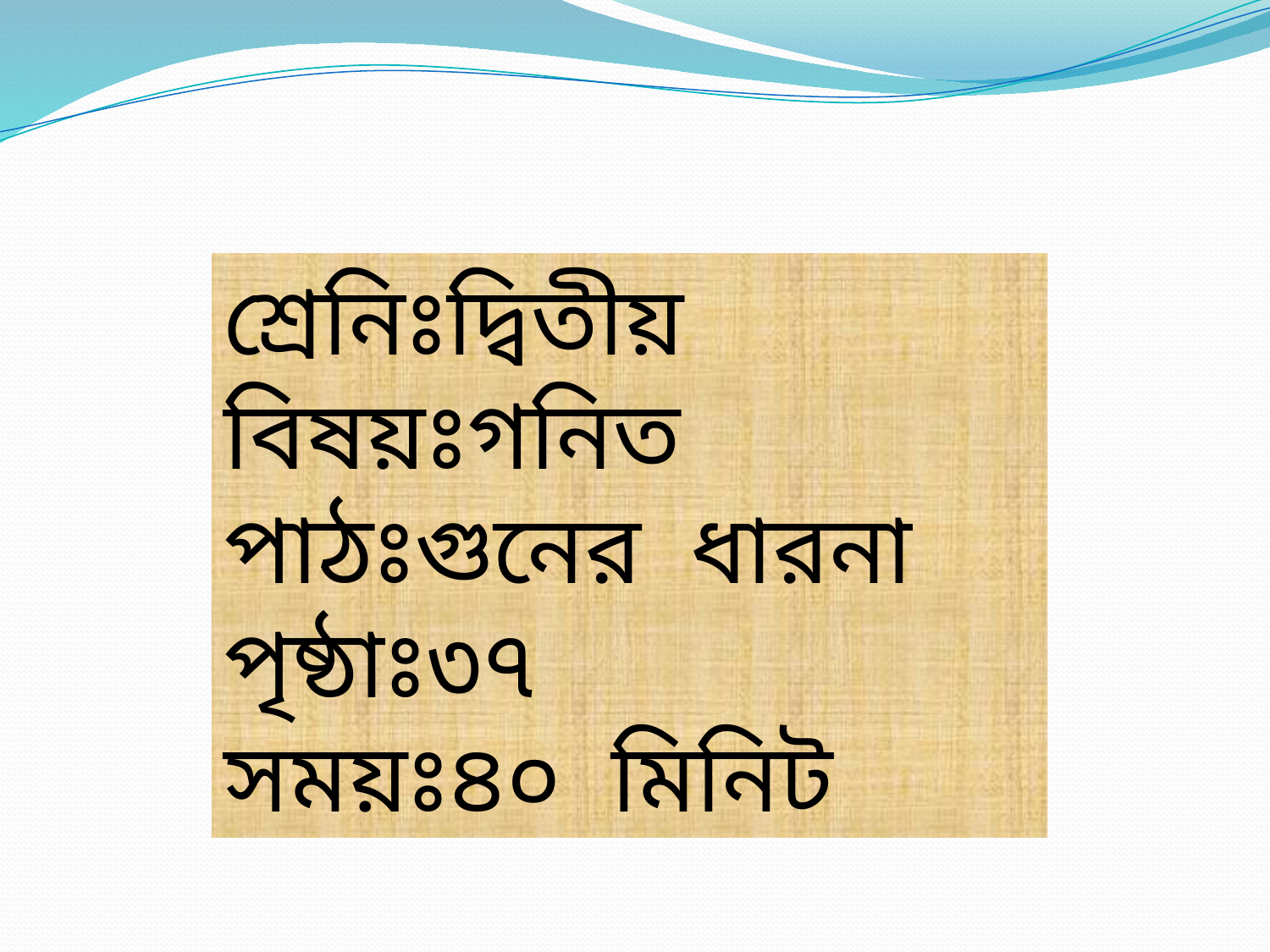

শ্রেনিঃদ্বিতীয়
বিষয়ঃগনিত
পাঠঃগুনের  ধারনা
পৃষ্ঠাঃ৩৭
সময়ঃ৪০  মিনিট
শ্রেণিঃদ্বিতীয়।
বিষয়ঃপ্রাথমিক গণিত।
পাঠের শিরোনামঃ ক্রমবাচক সংখ্যা